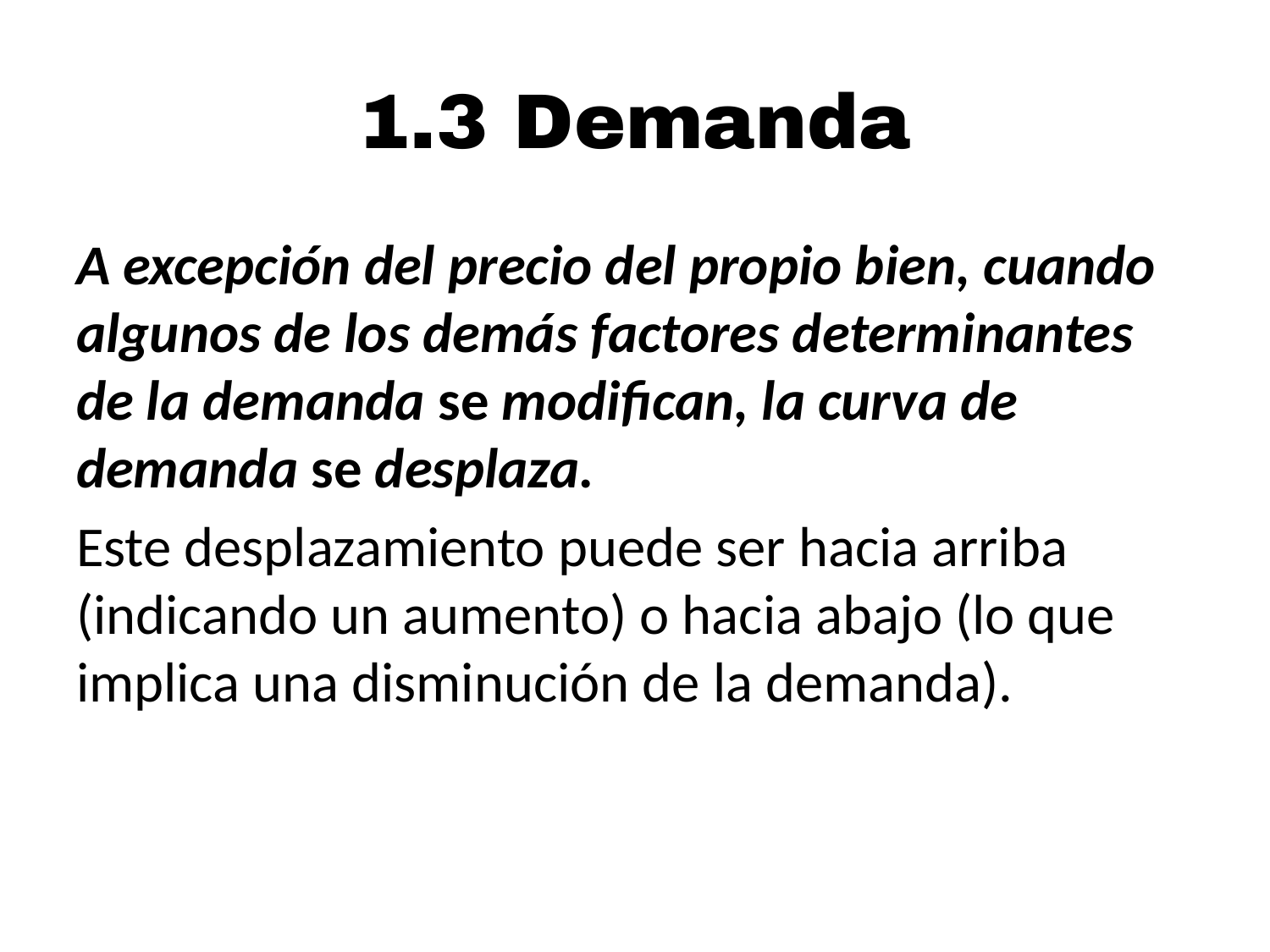

# 1.3 Demanda
A excepción del precio del propio bien, cuando algunos de los demás factores determinantes de la demanda se modifican, la curva de demanda se desplaza.
Este desplazamiento puede ser hacia arriba (indicando un aumento) o hacia abajo (lo que implica una disminución de la demanda).